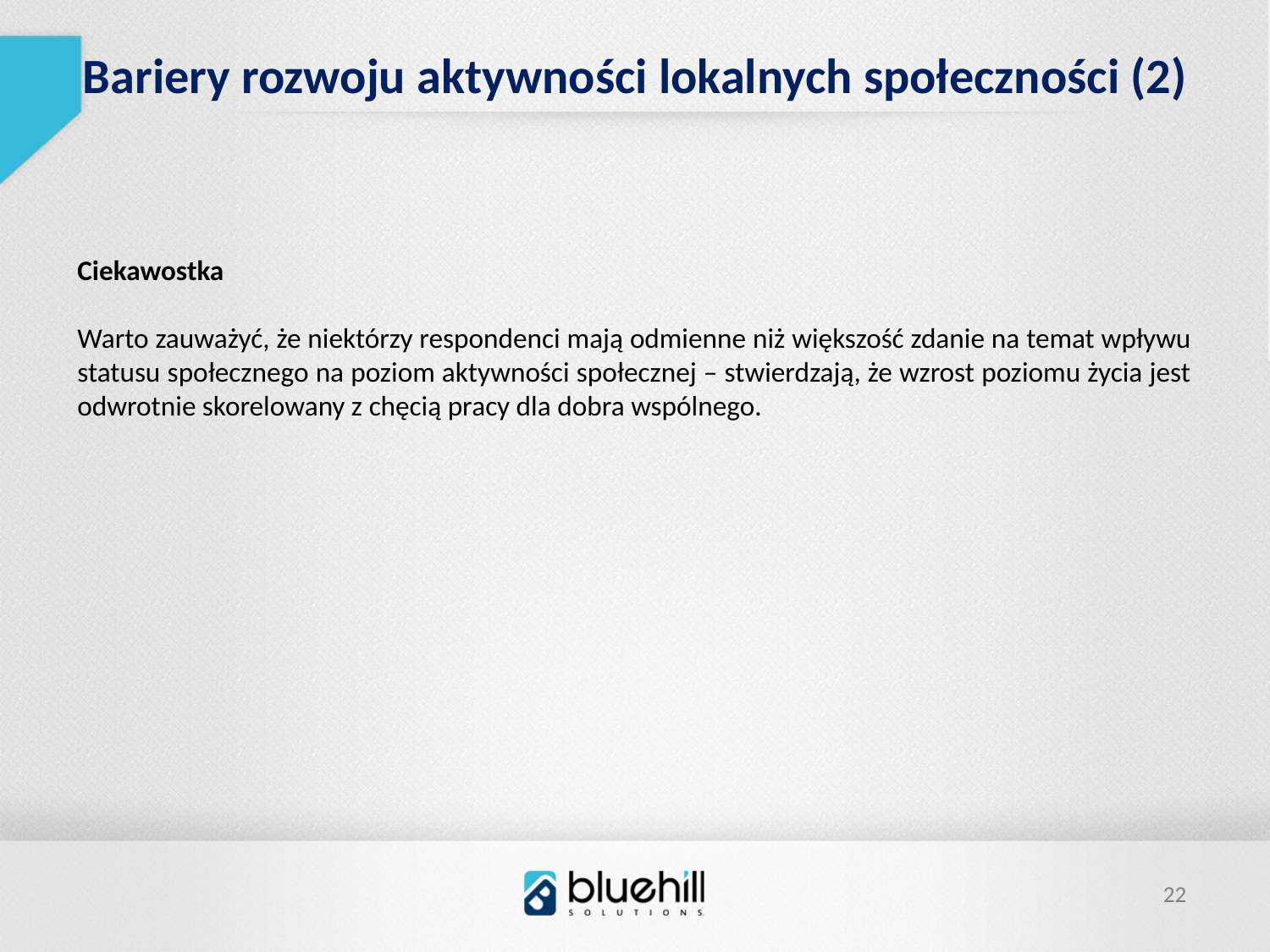

Bariery rozwoju aktywności lokalnych społeczności (2)
Ciekawostka

Warto zauważyć, że niektórzy respondenci mają odmienne niż większość zdanie na temat wpływu statusu społecznego na poziom aktywności społecznej – stwierdzają, że wzrost poziomu życia jest odwrotnie skorelowany z chęcią pracy dla dobra wspólnego.